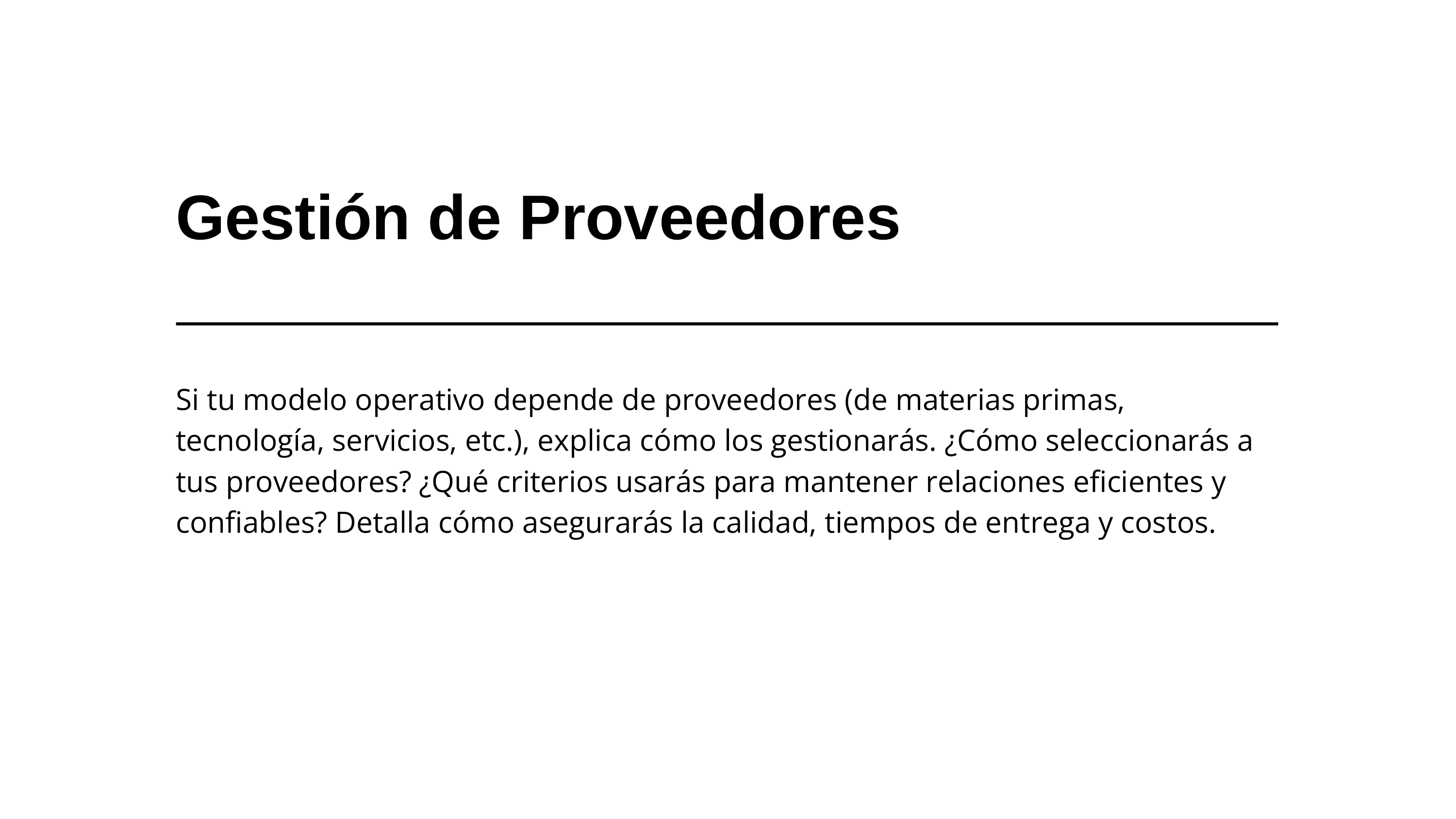

Gestión de Proveedores

Si tu modelo operativo depende de proveedores (de materias primas, tecnología, servicios, etc.), explica cómo los gestionarás. ¿Cómo seleccionarás a tus proveedores? ¿Qué criterios usarás para mantener relaciones eficientes y confiables? Detalla cómo asegurarás la calidad, tiempos de entrega y costos.